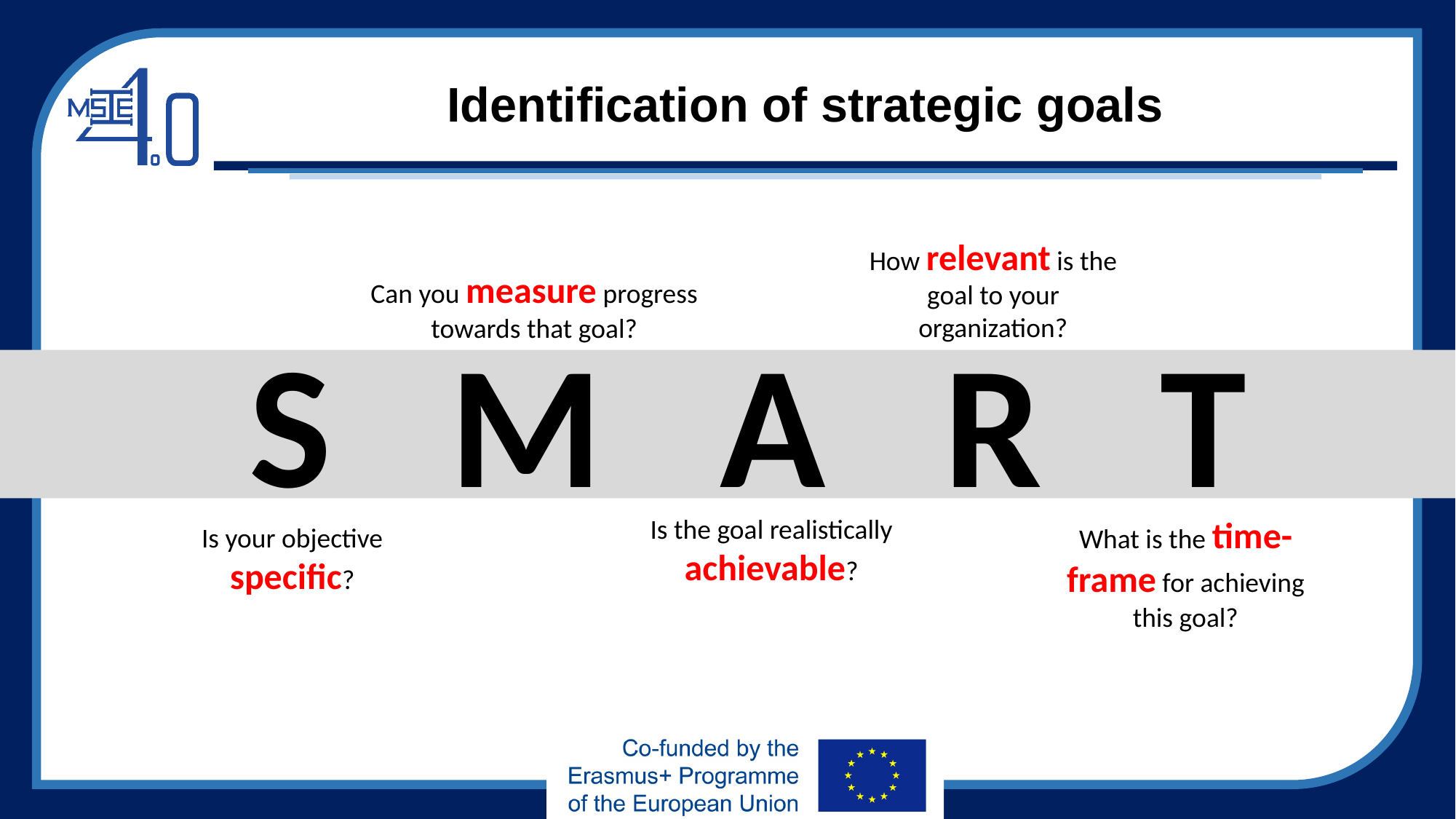

# Identification of strategic goals
How relevant is the goal to your organization?
Can you measure progress towards that goal?
S   M   A   R   T

Is the goal realistically achievable?
What is the time-frame for achieving this goal?
Is your objective specific?